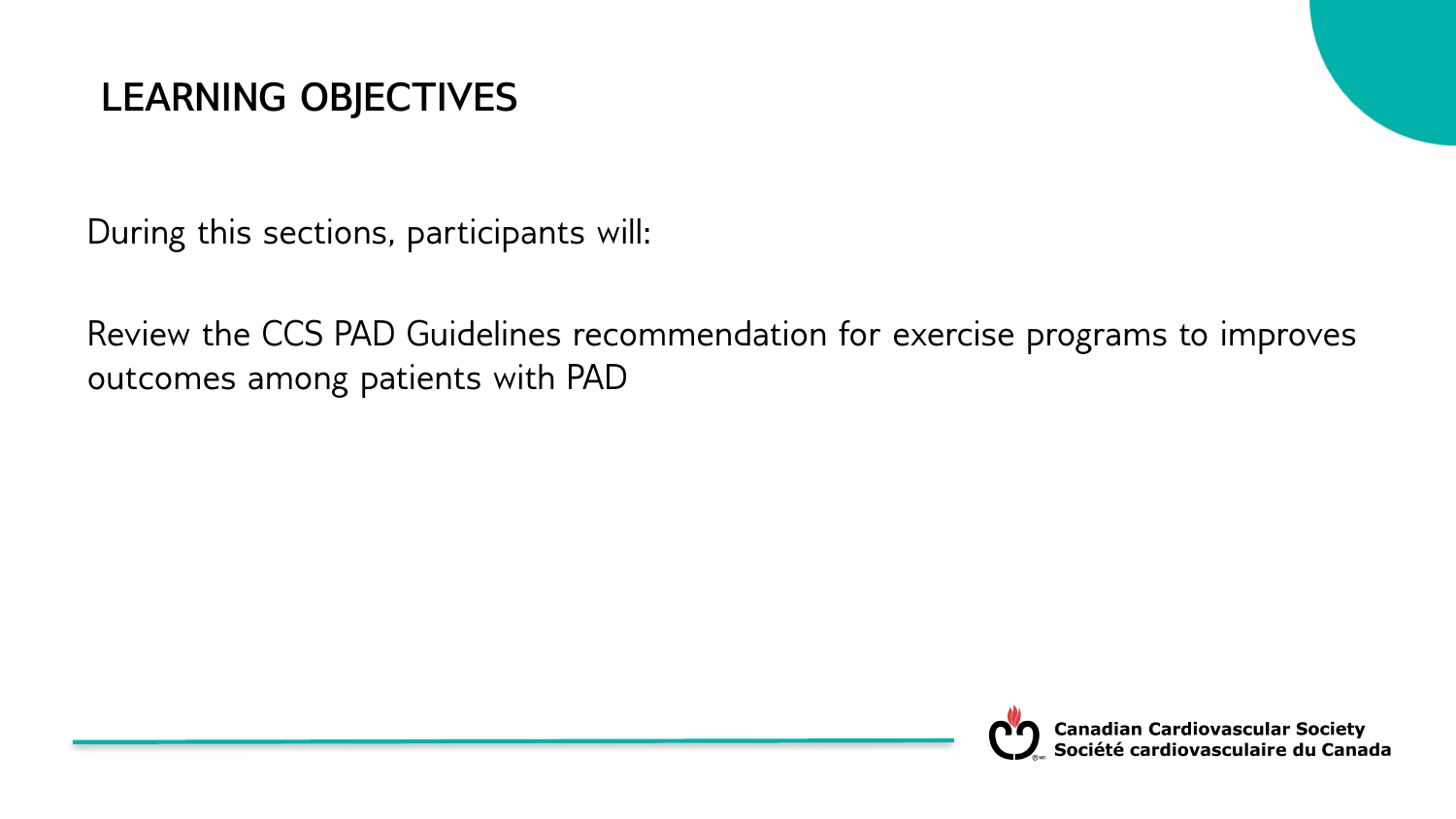

LEARNING OBJECTIVES
During this sections, participants will:

Review the CCS PAD Guidelines recommendation for exercise programs to improves outcomes among patients with PAD